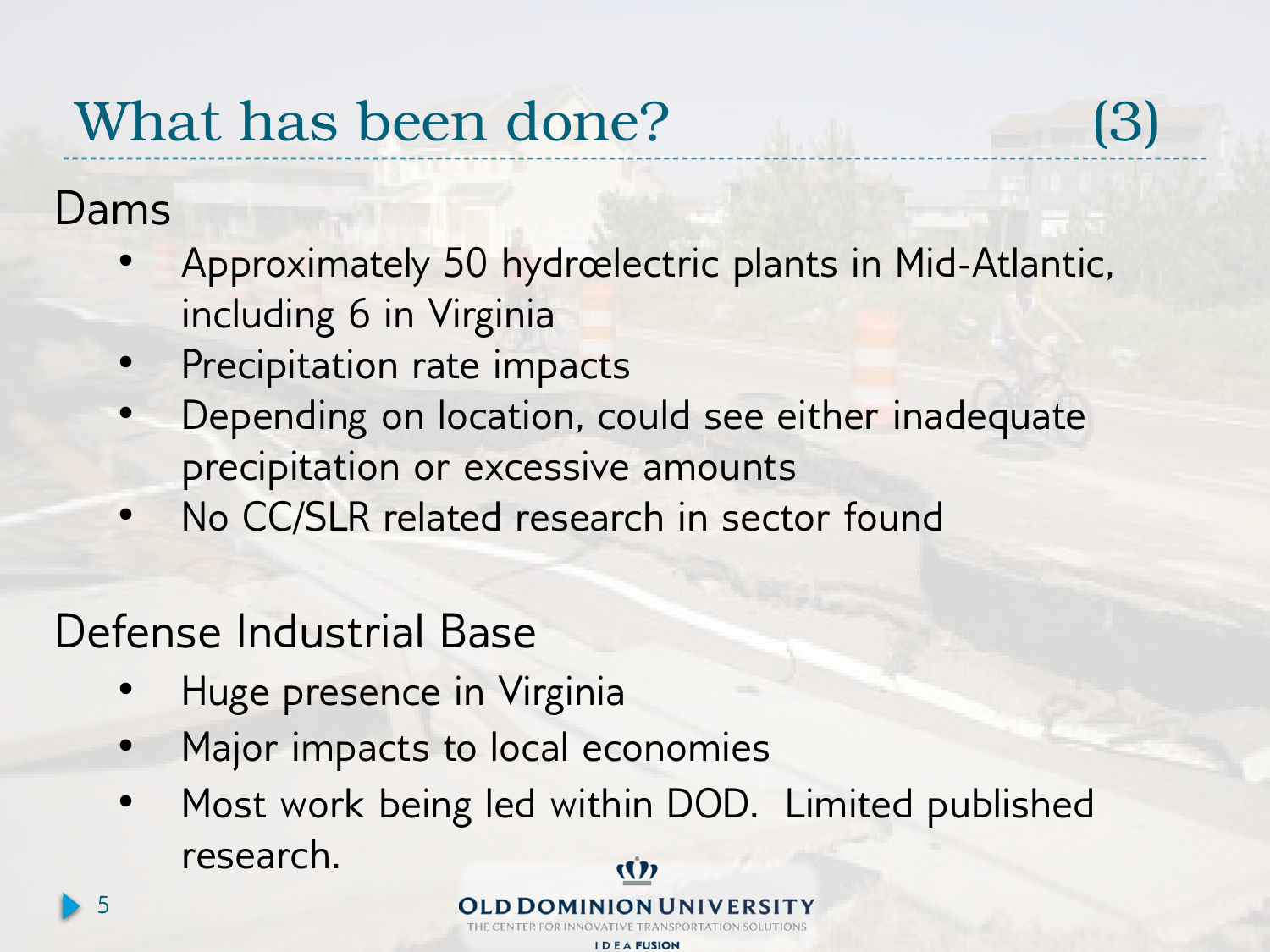

# What has been done? 				(3)
Dams
Approximately 50 hydroelectric plants in Mid-Atlantic, including 6 in Virginia
Precipitation rate impacts
Depending on location, could see either inadequate precipitation or excessive amounts
No CC/SLR related research in sector found

Defense Industrial Base
Huge presence in Virginia
Major impacts to local economies
Most work being led within DOD.  Limited published research.

5